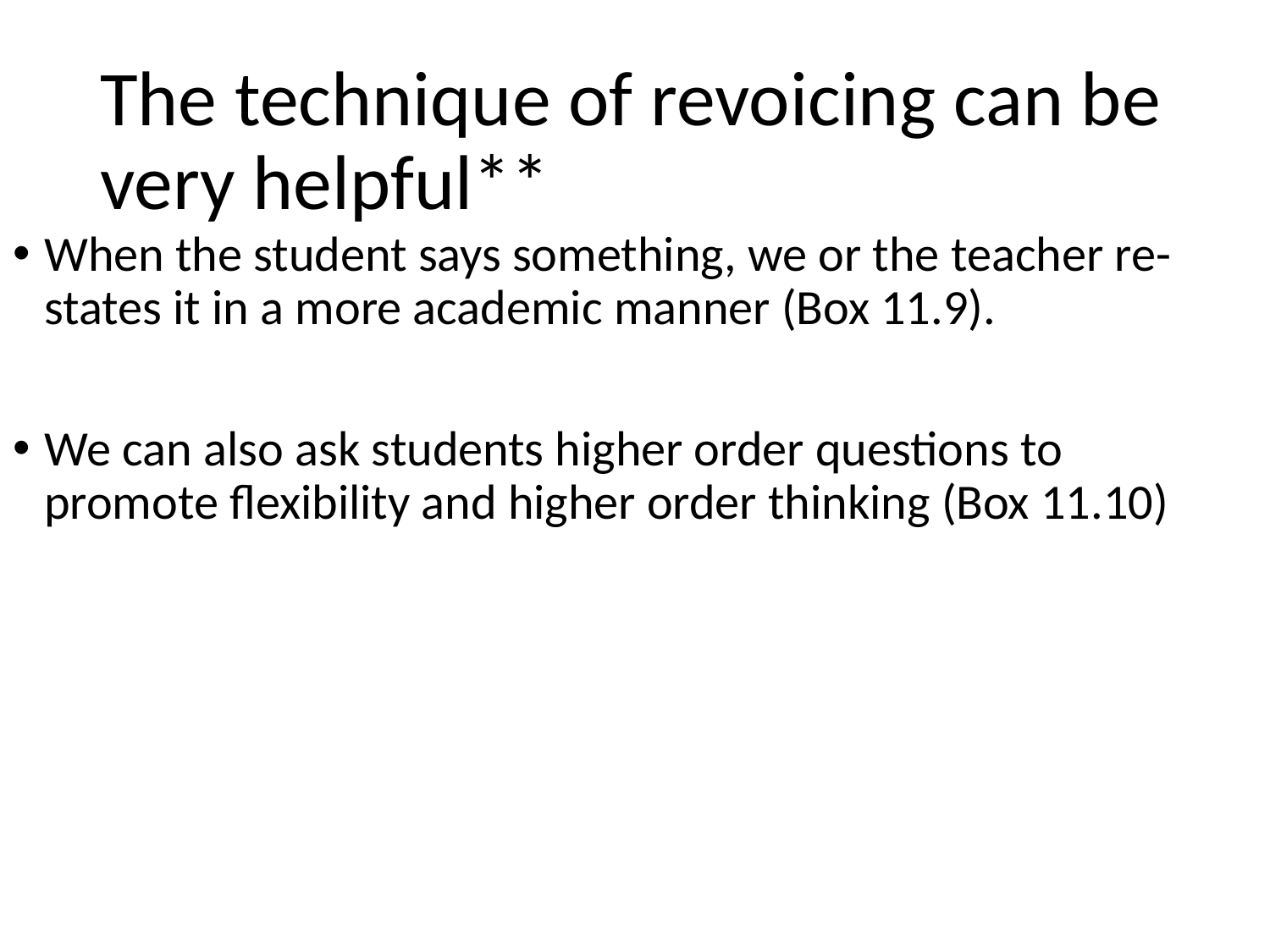

# The technique of revoicing can be very helpful**
When the student says something, we or the teacher re-states it in a more academic manner (Box 11.9).

We can also ask students higher order questions to promote flexibility and higher order thinking (Box 11.10)